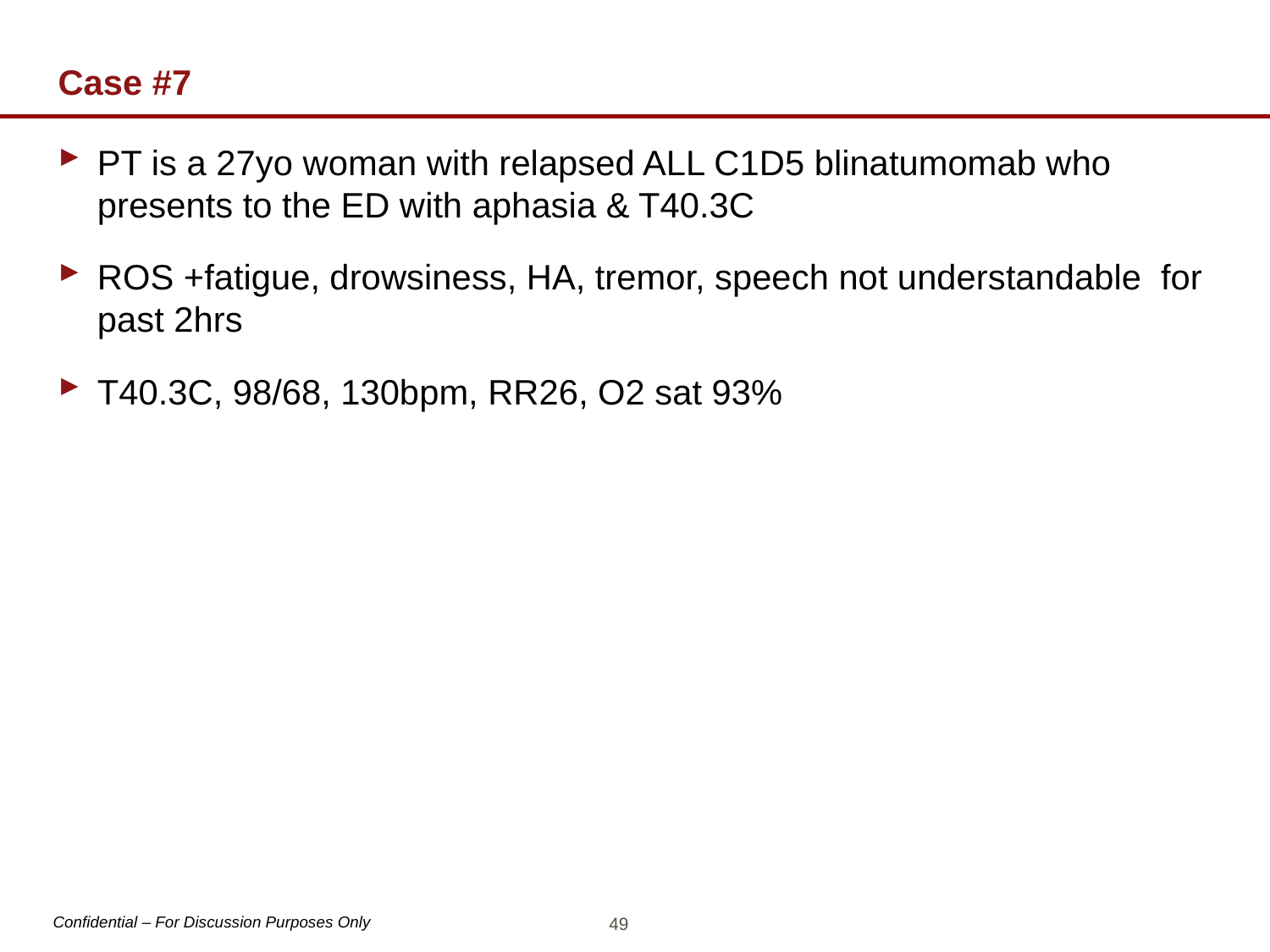

# Case #7
PT is a 27yo woman with relapsed ALL C1D5 blinatumomab who presents to the ED with aphasia & T40.3C
ROS +fatigue, drowsiness, HA, tremor, speech not understandable  for past 2hrs
T40.3C, 98/68, 130bpm, RR26, O2 sat 93%

49